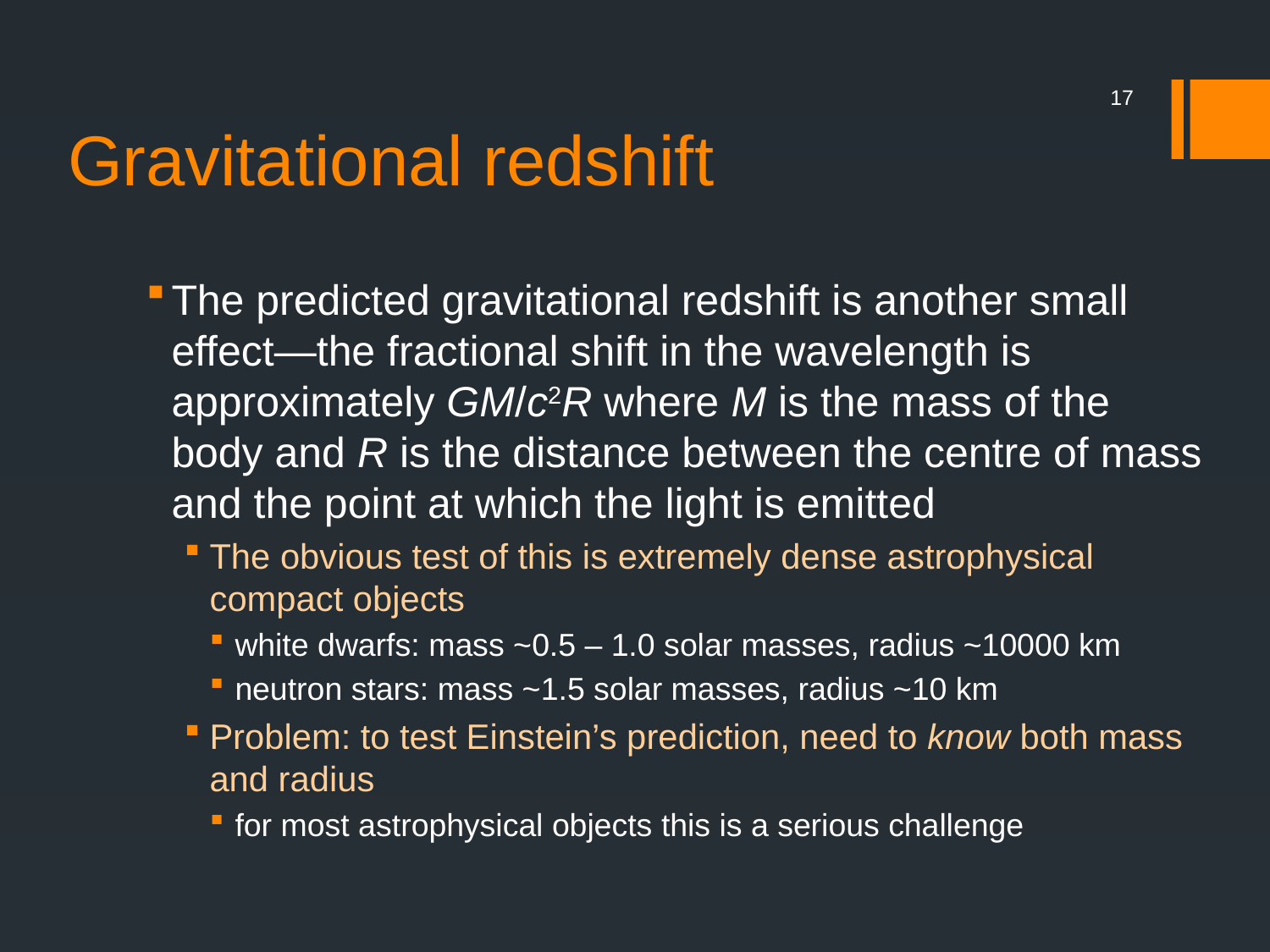

# Gravitational redshift
17
The predicted gravitational redshift is another small effect—the fractional shift in the wavelength is approximately GM/c2R where M is the mass of the body and R is the distance between the centre of mass and the point at which the light is emitted
The obvious test of this is extremely dense astrophysical compact objects
white dwarfs: mass ~0.5 – 1.0 solar masses, radius ~10000 km
neutron stars: mass ~1.5 solar masses, radius ~10 km
Problem: to test Einstein’s prediction, need to know both mass and radius
for most astrophysical objects this is a serious challenge